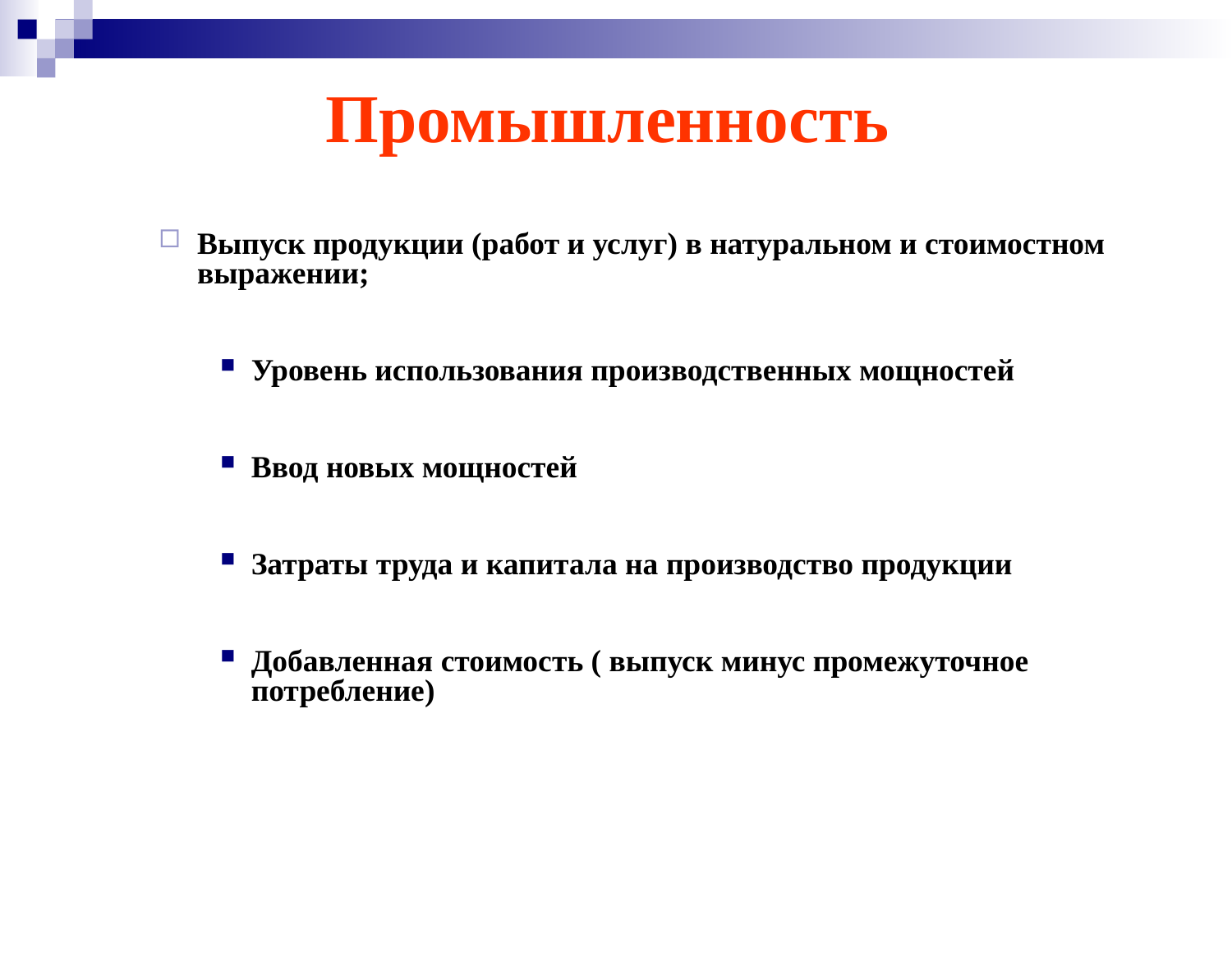

# Промышленность
Выпуск продукции (работ и услуг) в натуральном и стоимостном выражении;

Уровень использования производственных мощностей

Ввод новых мощностей

Затраты труда и капитала на производство продукции

Добавленная стоимость ( выпуск минус промежуточное потребление)